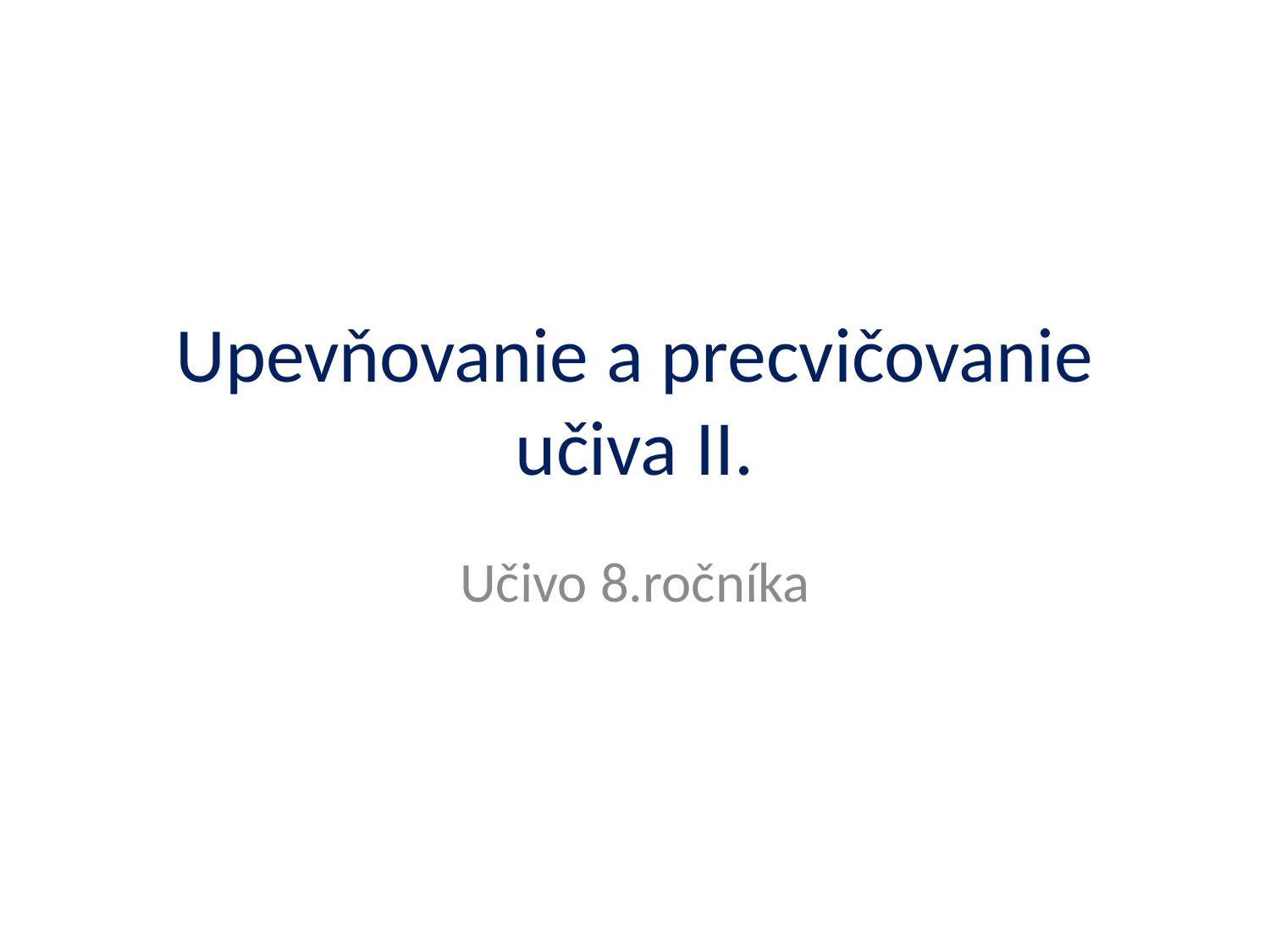

# Upevňovanie a precvičovanie učiva II.
Učivo 8.ročníka